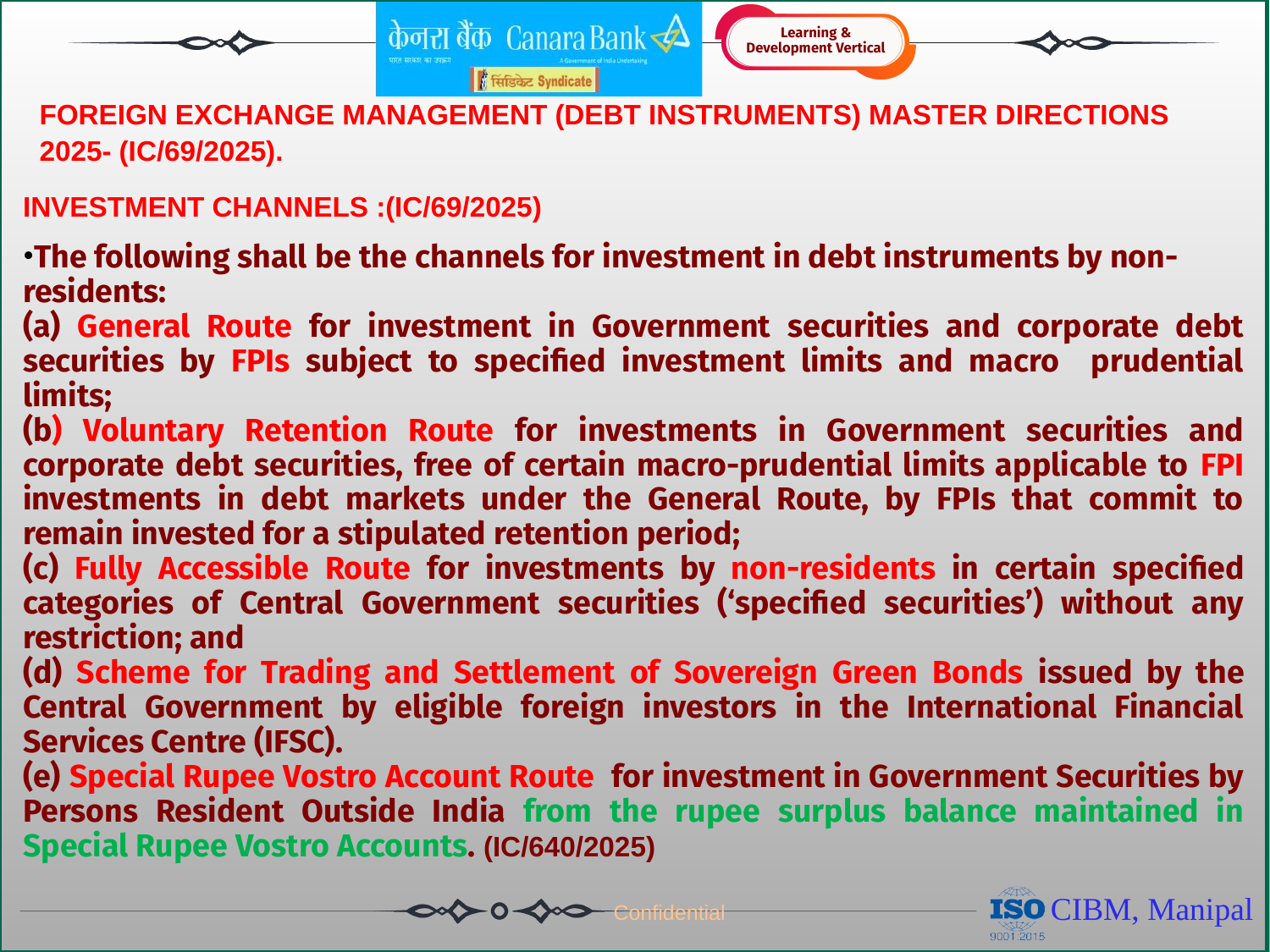

# FOREIGN EXCHANGE MANAGEMENT (DEBT INSTRUMENTS) MASTER DIRECTIONS 2025- (IC/69/2025).
INVESTMENT CHANNELS :(IC/69/2025)
The following shall be the channels for investment in debt instruments by non-residents:
(a) General Route for investment in Government securities and corporate debt securities by FPIs subject to specified investment limits and macro  prudential limits;
(b) Voluntary Retention Route for investments in Government securities and corporate debt securities, free of certain macro-prudential limits applicable to FPI investments in debt markets under the General Route, by FPIs that commit to remain invested for a stipulated retention period;
(c) Fully Accessible Route for investments by non-residents in certain specified categories of Central Government securities (‘specified securities’) without any restriction; and
(d) Scheme for Trading and Settlement of Sovereign Green Bonds issued by the Central Government by eligible foreign investors in the International Financial Services Centre (IFSC).
(e) Special Rupee Vostro Account Route  for investment in Government Securities by Persons Resident Outside India from the rupee surplus balance maintained in Special Rupee Vostro Accounts. (IC/640/2025)

Confidential